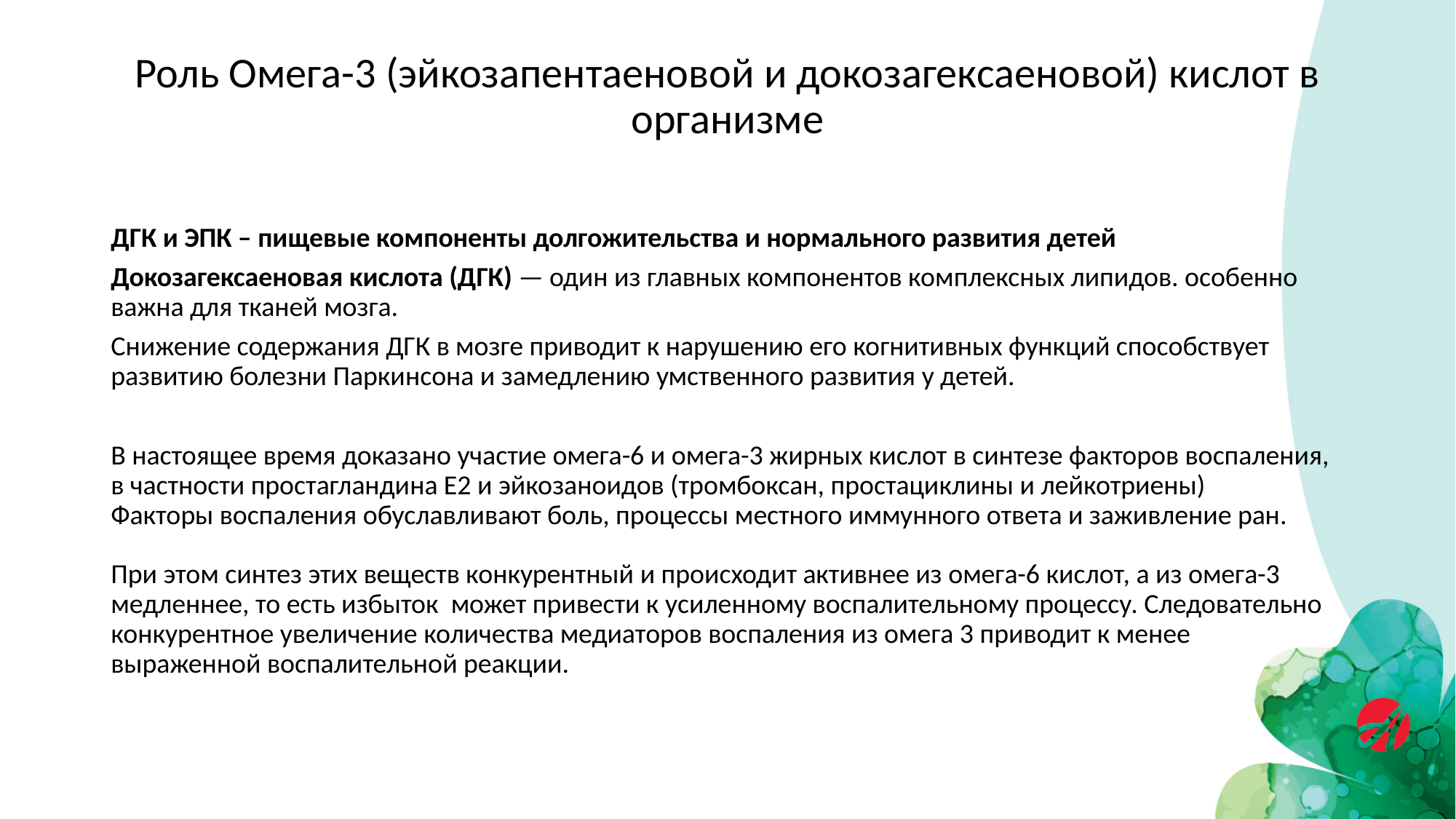

# Роль Омега-3 (эйкозапентаеновой и докозагексаеновой) кислот в организме
ДГК и ЭПК – пищевые компоненты долгожительства и нормального развития детей
Докозагексаеновая кислота (ДГК) — один из главных компонентов комплексных липидов. особенно важна для тканей мозга.
Снижение содержания ДГК в мозге приводит к нарушению его когнитивных функций способствует развитию болезни Паркинсона и замедлению умственного развития у детей.

В настоящее время доказано участие омега-6 и омега-3 жирных кислот в синтезе факторов воспаления, в частности простагландина Е2 и эйкозаноидов (тромбоксан, простациклины и лейкотриены)
Факторы воспаления обуславливают боль, процессы местного иммунного ответа и заживление ран.
При этом синтез этих веществ конкурентный и происходит активнее из омега-6 кислот, а из омега-3 медленнее, то есть избыток  может привести к усиленному воспалительному процессу. Следовательно конкурентное увеличение количества медиаторов воспаления из омега 3 приводит к менее выраженной воспалительной реакции.